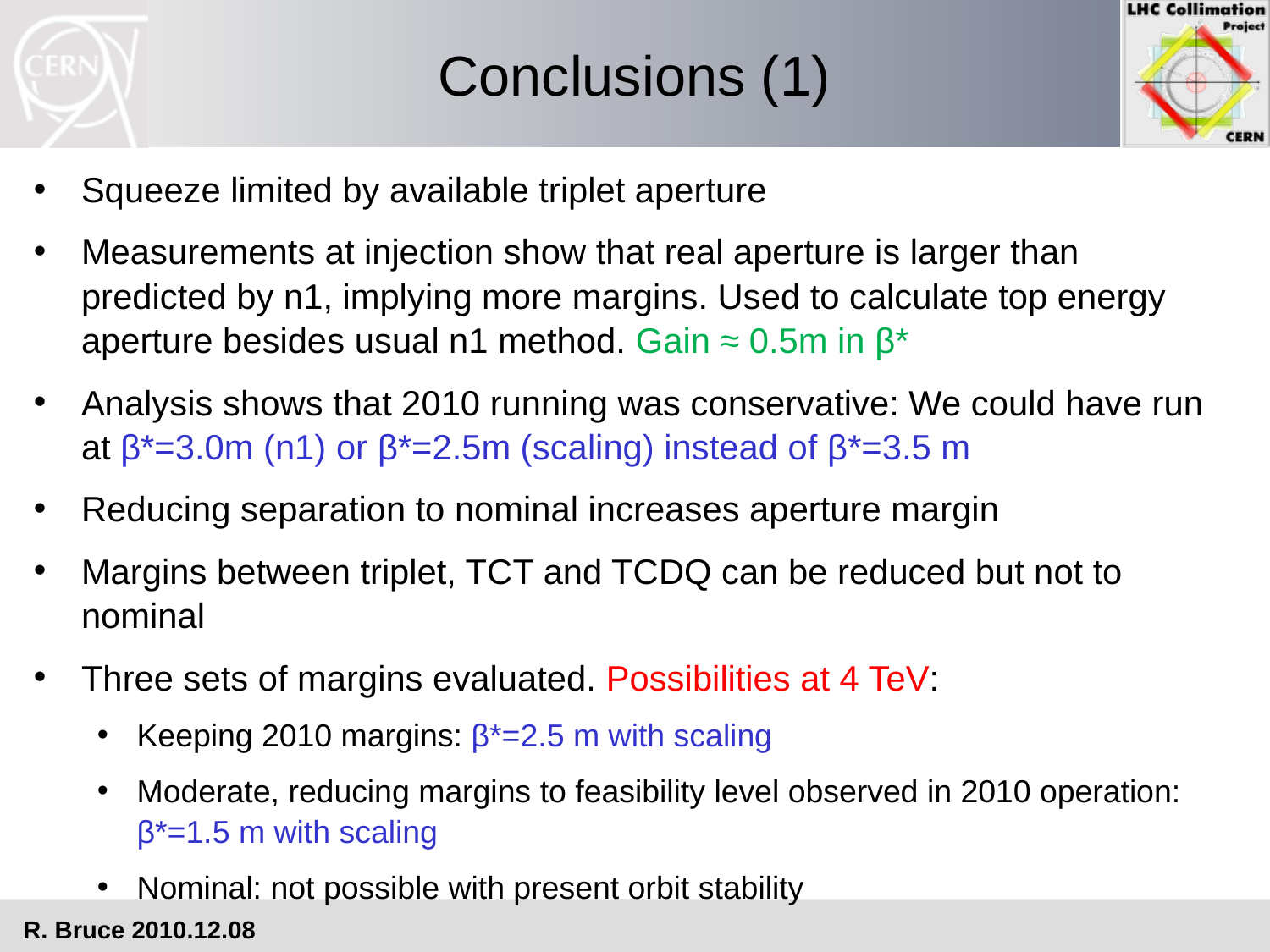

# Conclusions (1)
Squeeze limited by available triplet aperture
Measurements at injection show that real aperture is larger than predicted by n1, implying more margins. Used to calculate top energy aperture besides usual n1 method. Gain ≈ 0.5m in β*
Analysis shows that 2010 running was conservative: We could have run at β*=3.0m (n1) or β*=2.5m (scaling) instead of β*=3.5 m
Reducing separation to nominal increases aperture margin
Margins between triplet, TCT and TCDQ can be reduced but not to nominal
Three sets of margins evaluated. Possibilities at 4 TeV:
Keeping 2010 margins: β*=2.5 m with scaling
Moderate, reducing margins to feasibility level observed in 2010 operation: β*=1.5 m with scaling
Nominal: not possible with present orbit stability

R. Bruce 2010.12.08